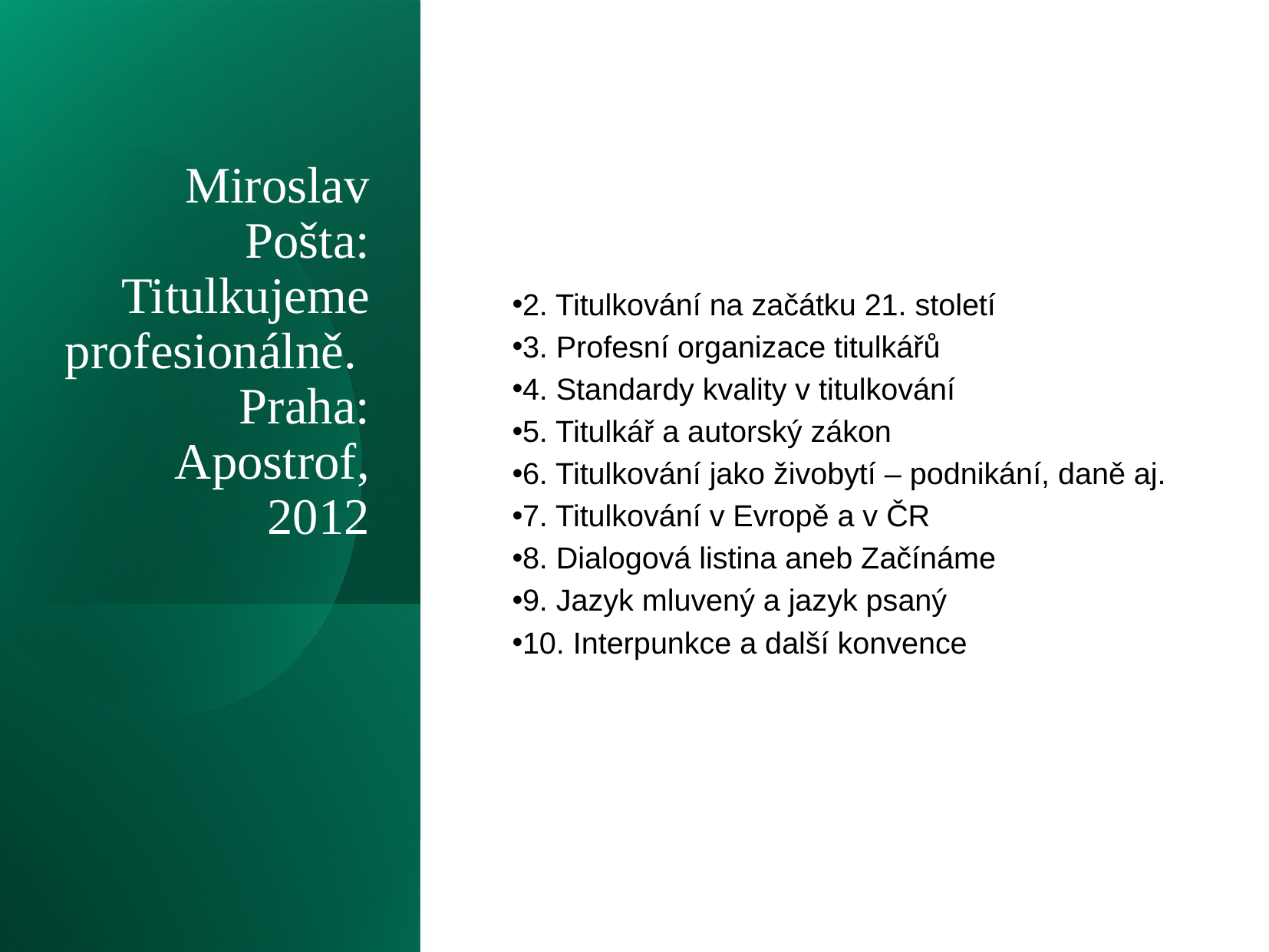

# Miroslav Pošta: Titulkujeme profesionálně. Praha: Apostrof, 2012
2. Titulkování na začátku 21. století
3. Profesní organizace titulkářů
4. Standardy kvality v titulkování
5. Titulkář a autorský zákon
6. Titulkování jako živobytí – podnikání, daně aj.
7. Titulkování v Evropě a v ČR
8. Dialogová listina aneb Začínáme
9. Jazyk mluvený a jazyk psaný
10. Interpunkce a další konvence